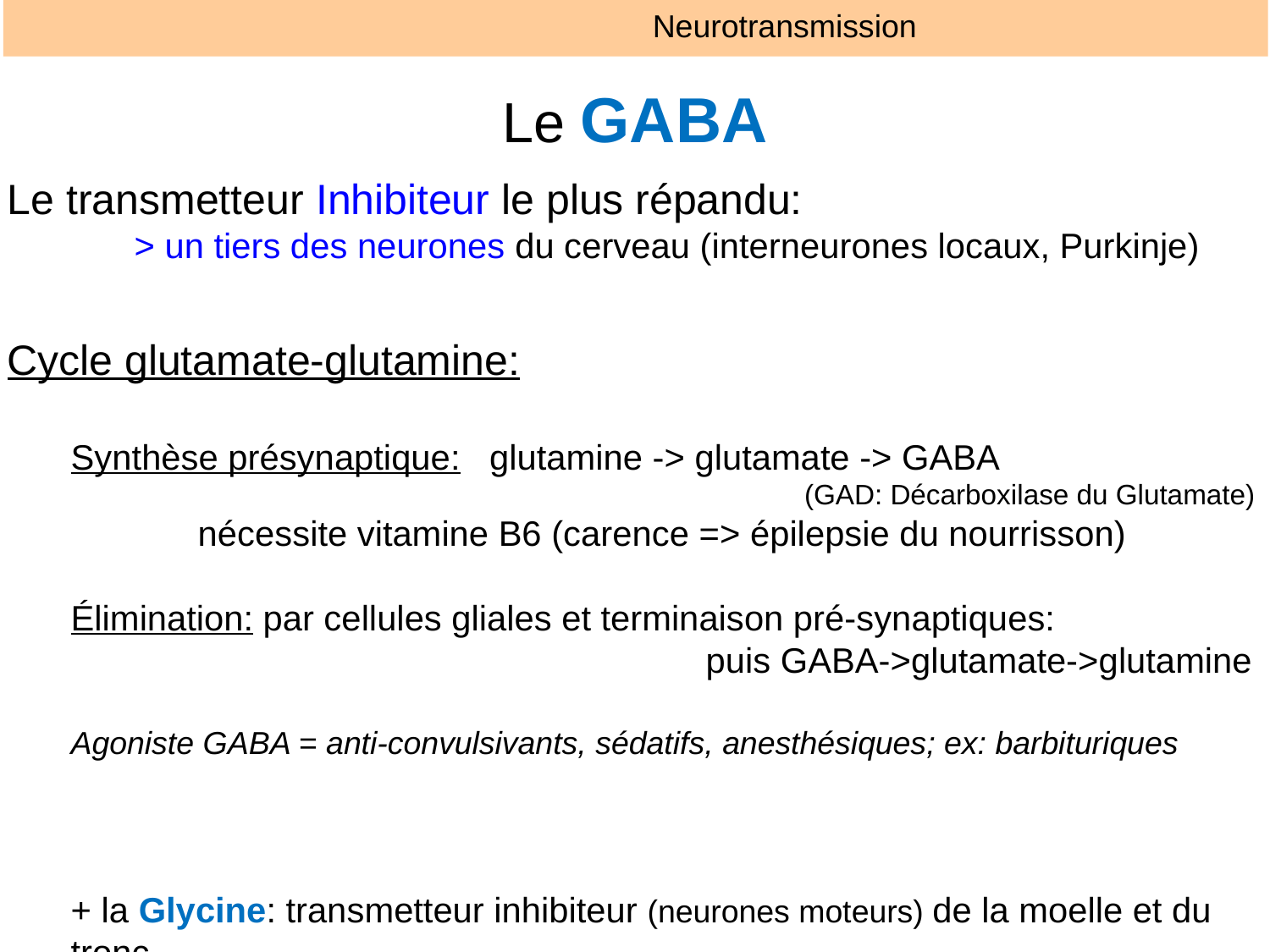

Neurotransmission
# Le GABA
Le transmetteur Inhibiteur le plus répandu:
	> un tiers des neurones du cerveau (interneurones locaux, Purkinje)

Cycle glutamate-glutamine:

Synthèse présynaptique:   glutamine -> glutamate -> GABA
(GAD: Décarboxilase du Glutamate)
	nécessite vitamine B6 (carence => épilepsie du nourrisson)

Élimination: par cellules gliales et terminaison pré-synaptiques:
					puis GABA->glutamate->glutamine

Agoniste GABA = anti-convulsivants, sédatifs, anesthésiques; ex: barbituriques

+ la Glycine: transmetteur inhibiteur (neurones moteurs) de la moelle et du tronc